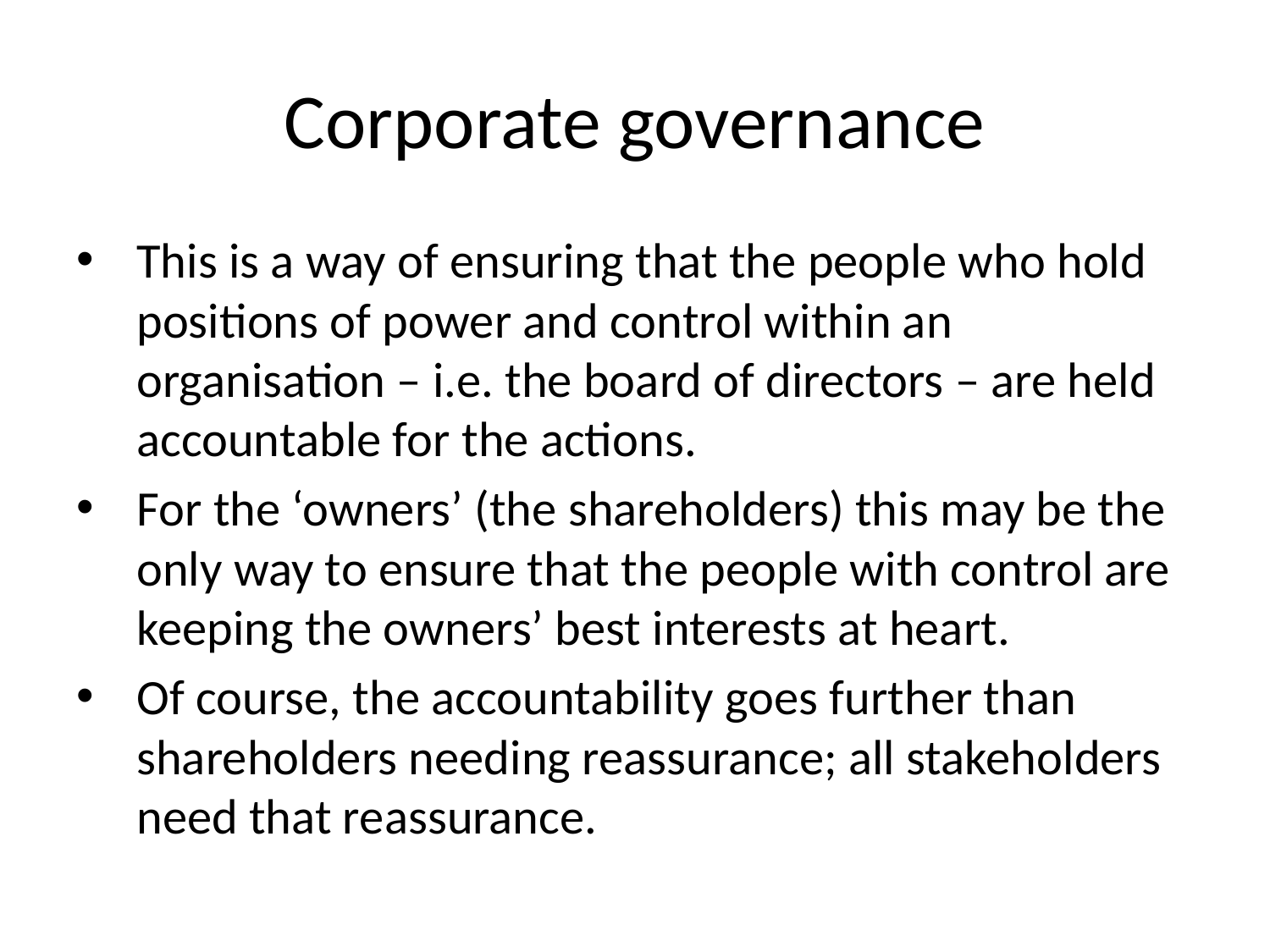

# Corporate governance
This is a way of ensuring that the people who hold positions of power and control within an organisation – i.e. the board of directors – are held accountable for the actions.
For the ‘owners’ (the shareholders) this may be the only way to ensure that the people with control are keeping the owners’ best interests at heart.
Of course, the accountability goes further than shareholders needing reassurance; all stakeholders need that reassurance.